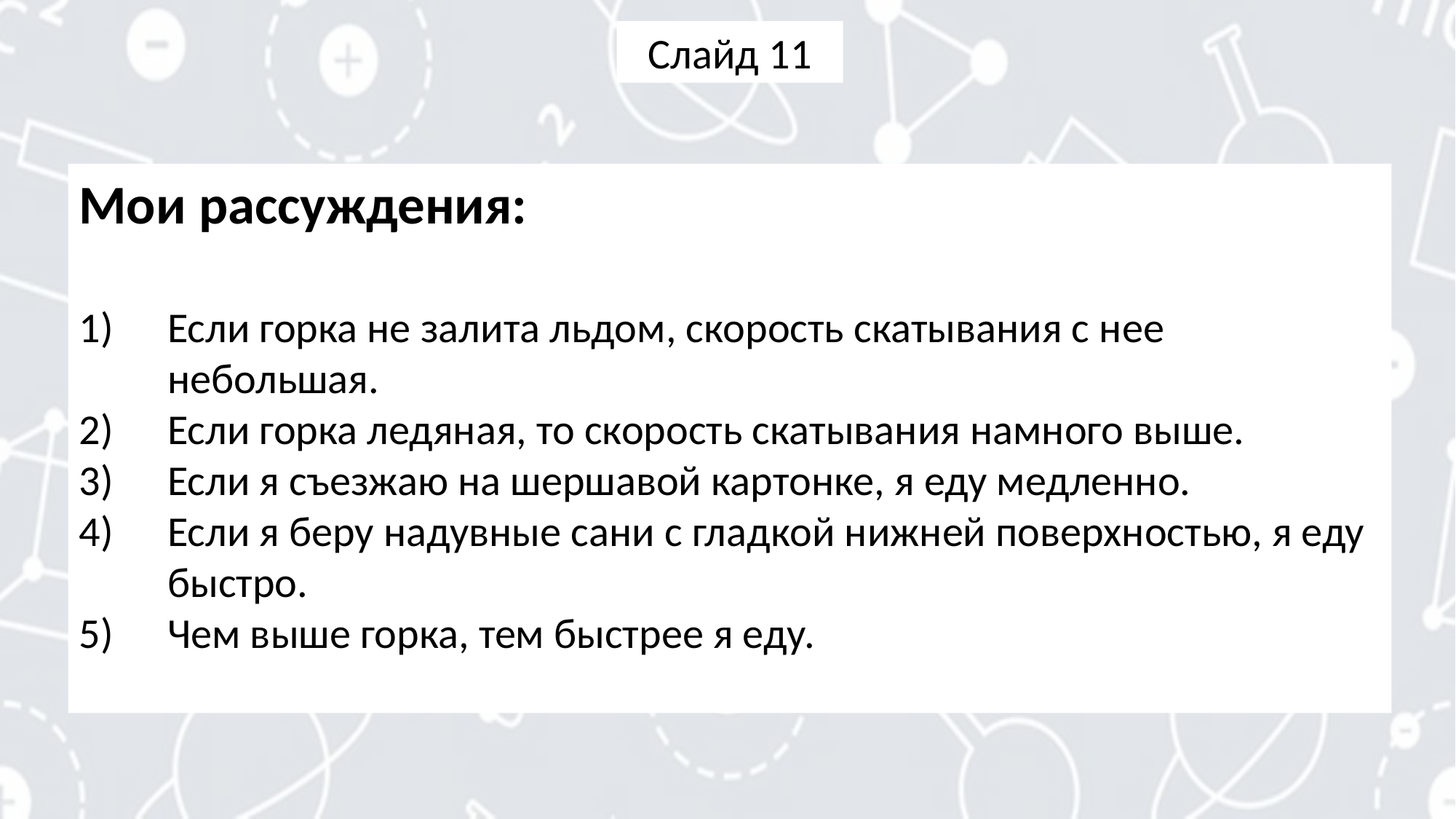

Слайд 11
Мои рассуждения:

Если горка не залита льдом, скорость скатывания с нее небольшая.
Если горка ледяная, то скорость скатывания намного выше.
Если я съезжаю на шершавой картонке, я еду медленно.
Если я беру надувные сани с гладкой нижней поверхностью, я еду быстро.
Чем выше горка, тем быстрее я еду.